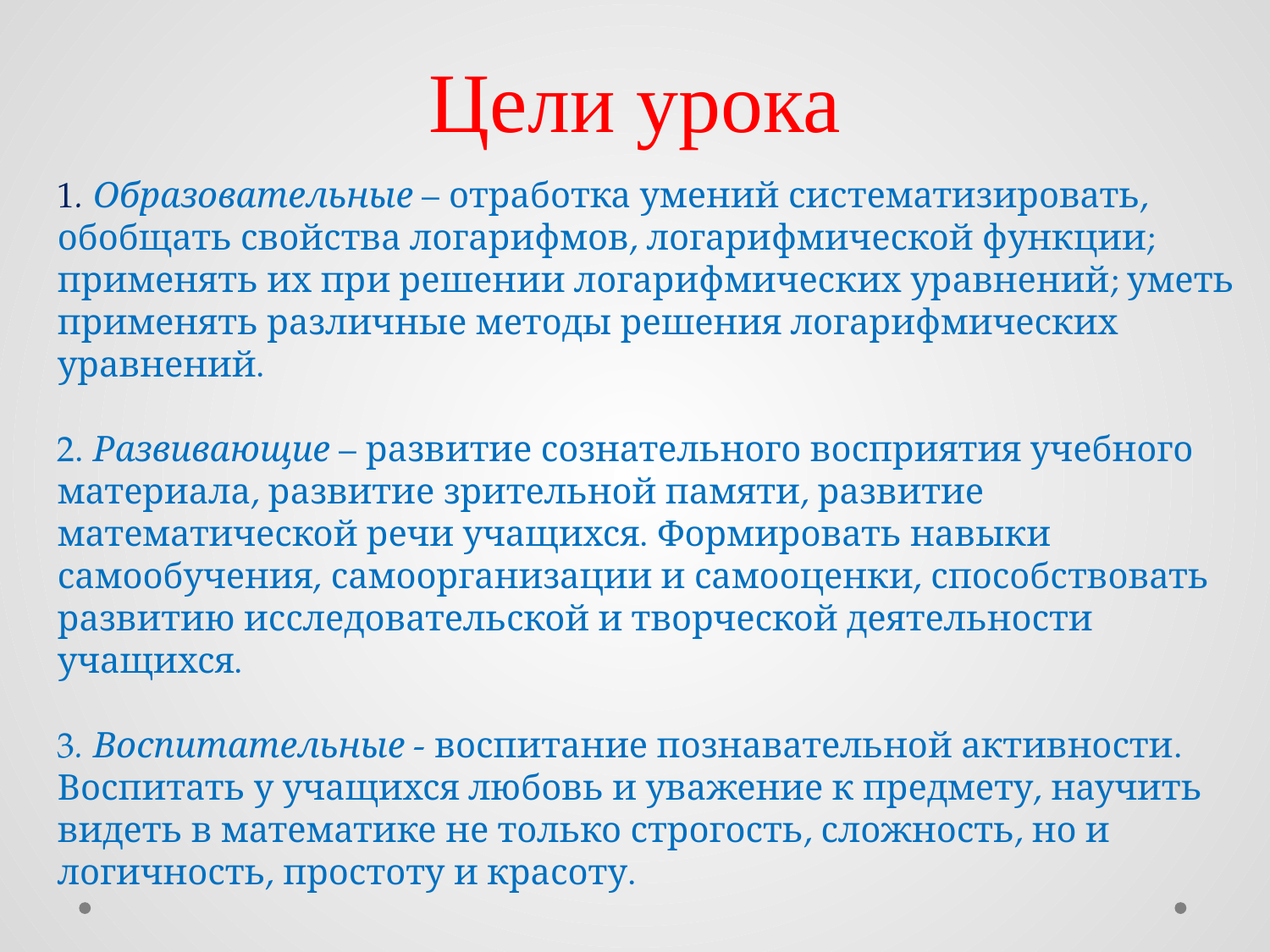

# Цели урока
1. Образовательные – отработка умений систематизировать, обобщать свойства логарифмов, логарифмической функции; применять их при решении логарифмических уравнений; уметь применять различные методы решения логарифмических уравнений.
2. Развивающие – развитие сознательного восприятия учебного материала, развитие зрительной памяти, развитие математической речи учащихся. Формировать навыки самообучения, самоорганизации и самооценки, способствовать развитию исследовательской и творческой деятельности учащихся.
3. Воспитательные - воспитание познавательной активности.  Воспитать у учащихся любовь и уважение к предмету, научить видеть в математике не только строгость, сложность, но и логичность, простоту и красоту.